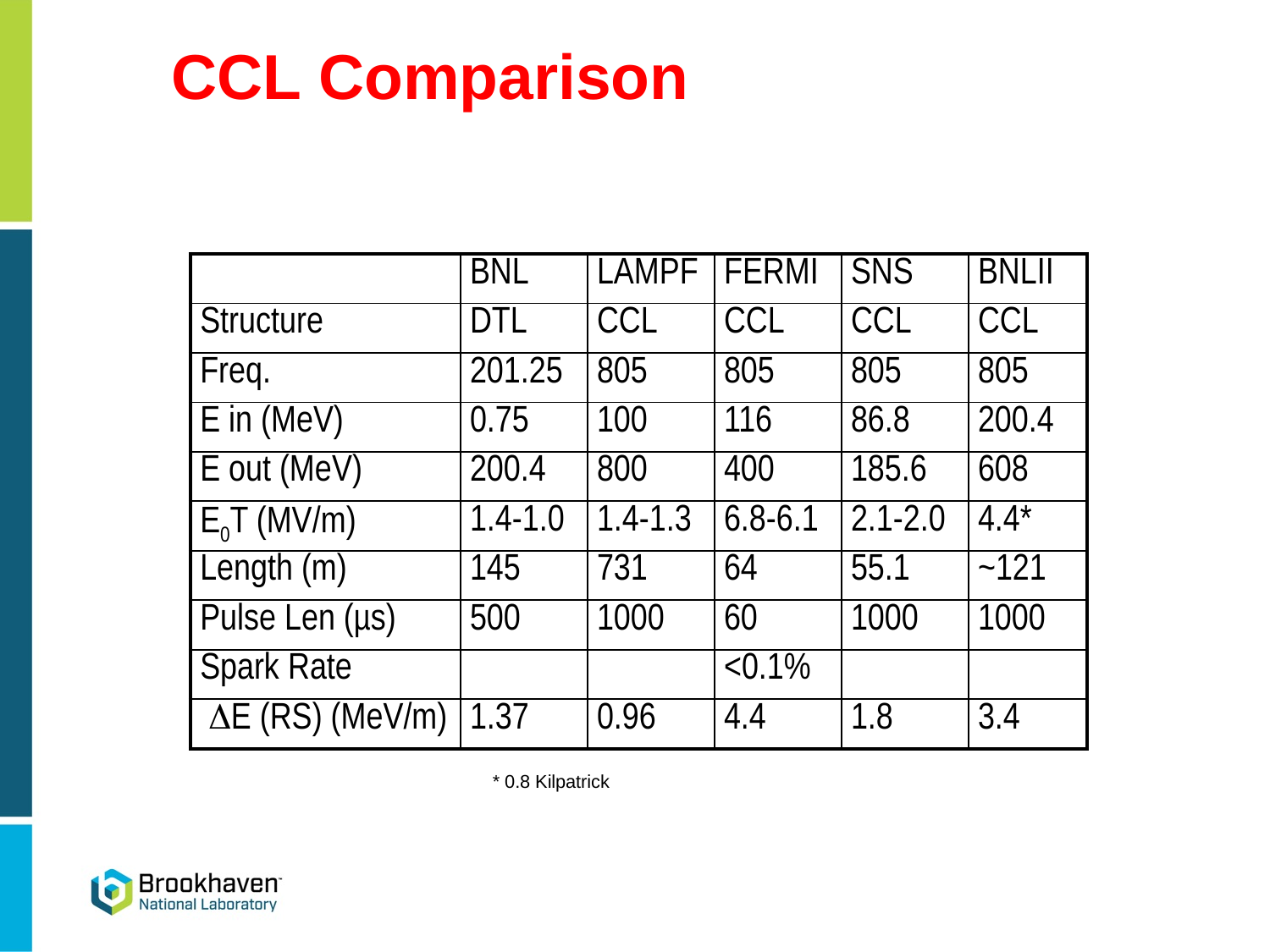

# CCL Comparison
|  | BNL | LAMPF | FERMI | SNS | BNLII |
| --- | --- | --- | --- | --- | --- |
| Structure | DTL | CCL | CCL | CCL | CCL |
| Freq. | 201.25 | 805 | 805 | 805 | 805 |
| E in (MeV) | 0.75 | 100 | 116 | 86.8 | 200.4 |
| E out (MeV) | 200.4 | 800 | 400 | 185.6 | 608 |
| E0T (MV/m) | 1.4-1.0 | 1.4-1.3 | 6.8-6.1 | 2.1-2.0 | 4.4\* |
| Length (m) | 145 | 731 | 64 | 55.1 | ~121 |
| Pulse Len (µs) | 500 | 1000 | 60 | 1000 | 1000 |
| Spark Rate |  |  | <0.1% |  |  |
| ΔE (RS) (MeV/m) | 1.37 | 0.96 | 4.4 | 1.8 | 3.4 |
* 0.8 Kilpatrick